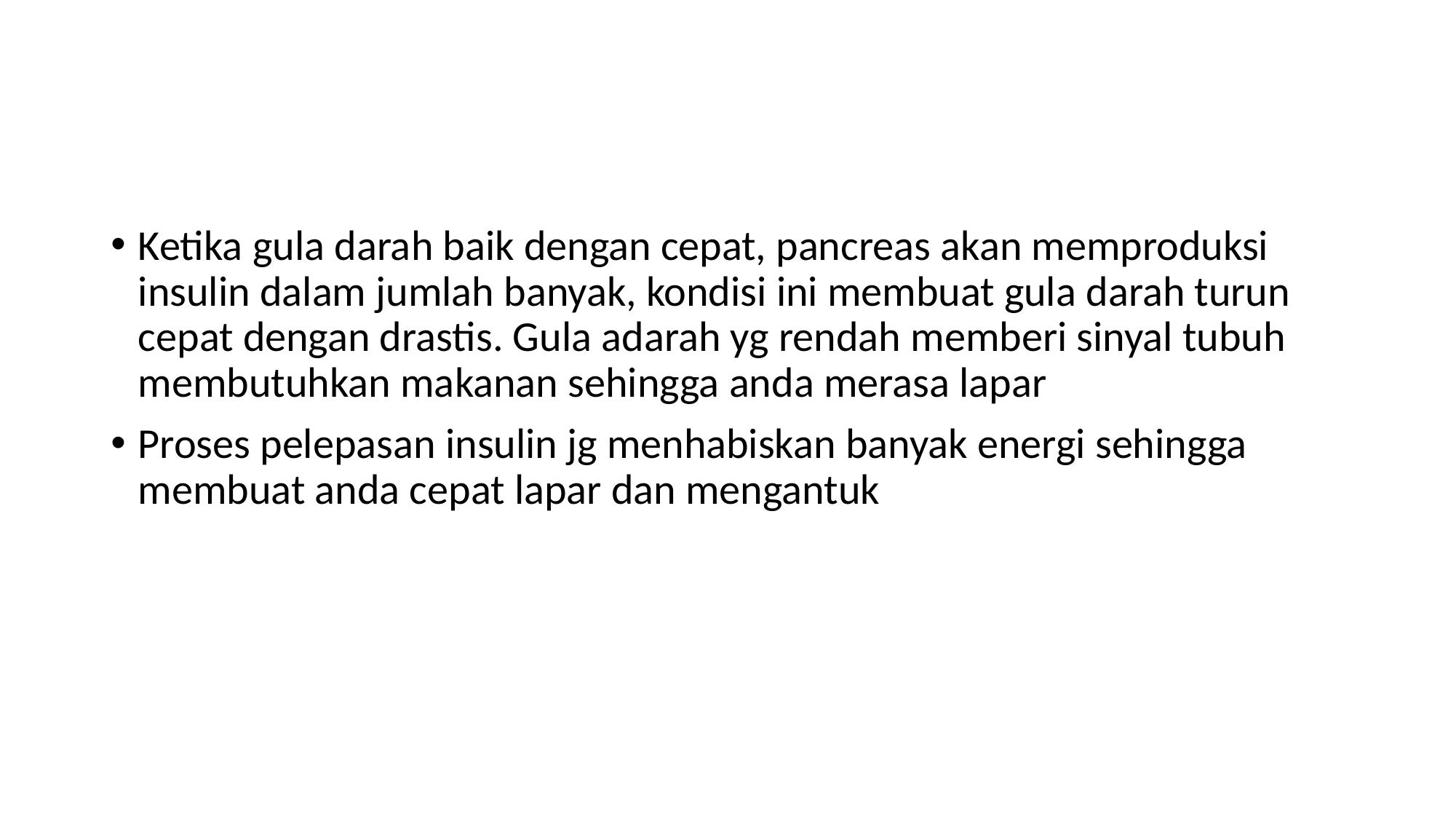

#
Ketika gula darah baik dengan cepat, pancreas akan memproduksi  insulin dalam jumlah banyak, kondisi ini membuat gula darah turun cepat dengan drastis. Gula adarah yg rendah memberi sinyal tubuh membutuhkan makanan sehingga anda merasa lapar
Proses pelepasan insulin jg menhabiskan banyak energi sehingga membuat anda cepat lapar dan mengantuk